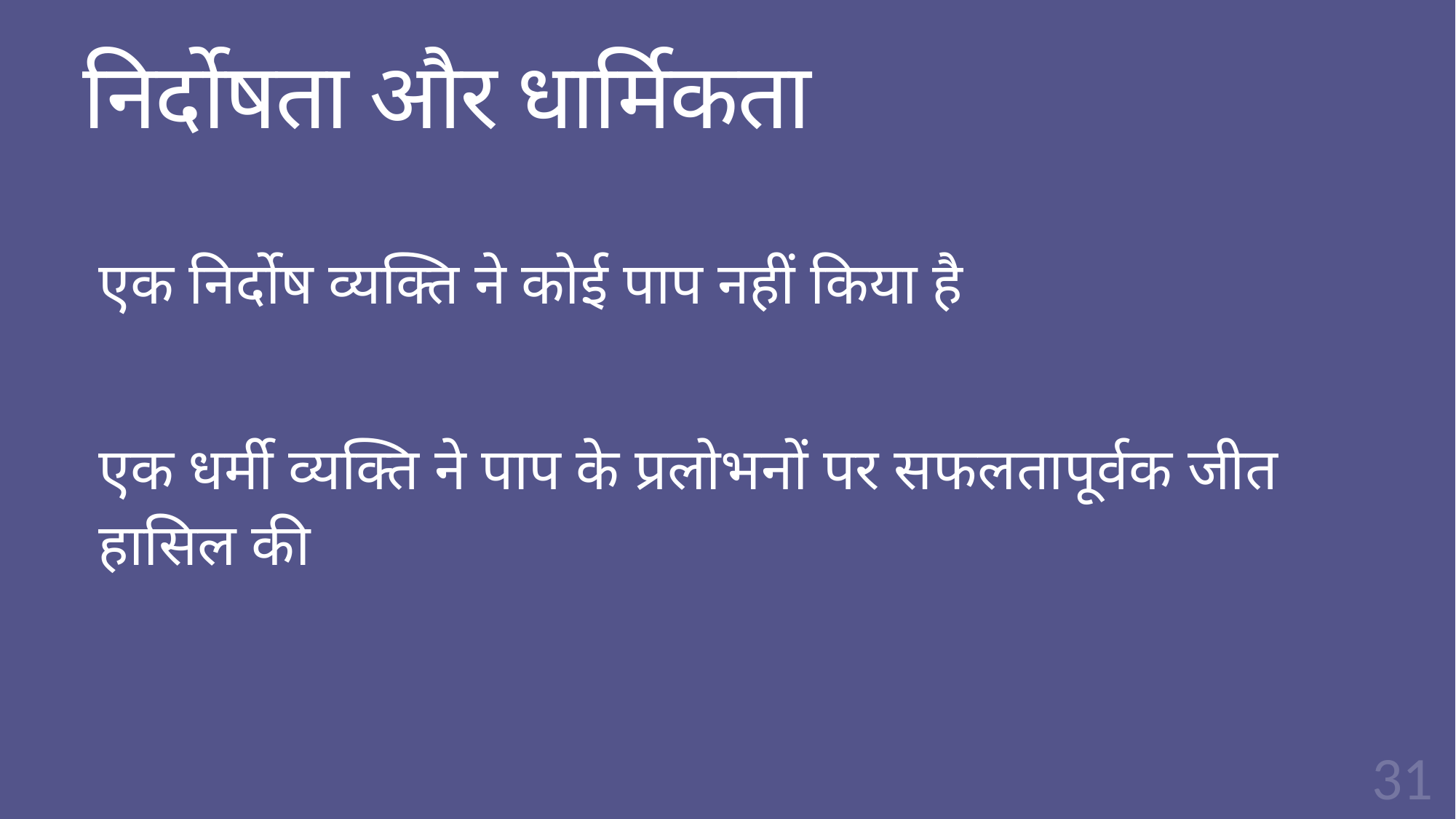

# निर्दोषता और धार्मिकता
एक निर्दोष व्यक्ति ने कोई पाप नहीं किया है

एक धर्मी व्यक्ति ने पाप के प्रलोभनों पर सफलतापूर्वक जीत हासिल की
31